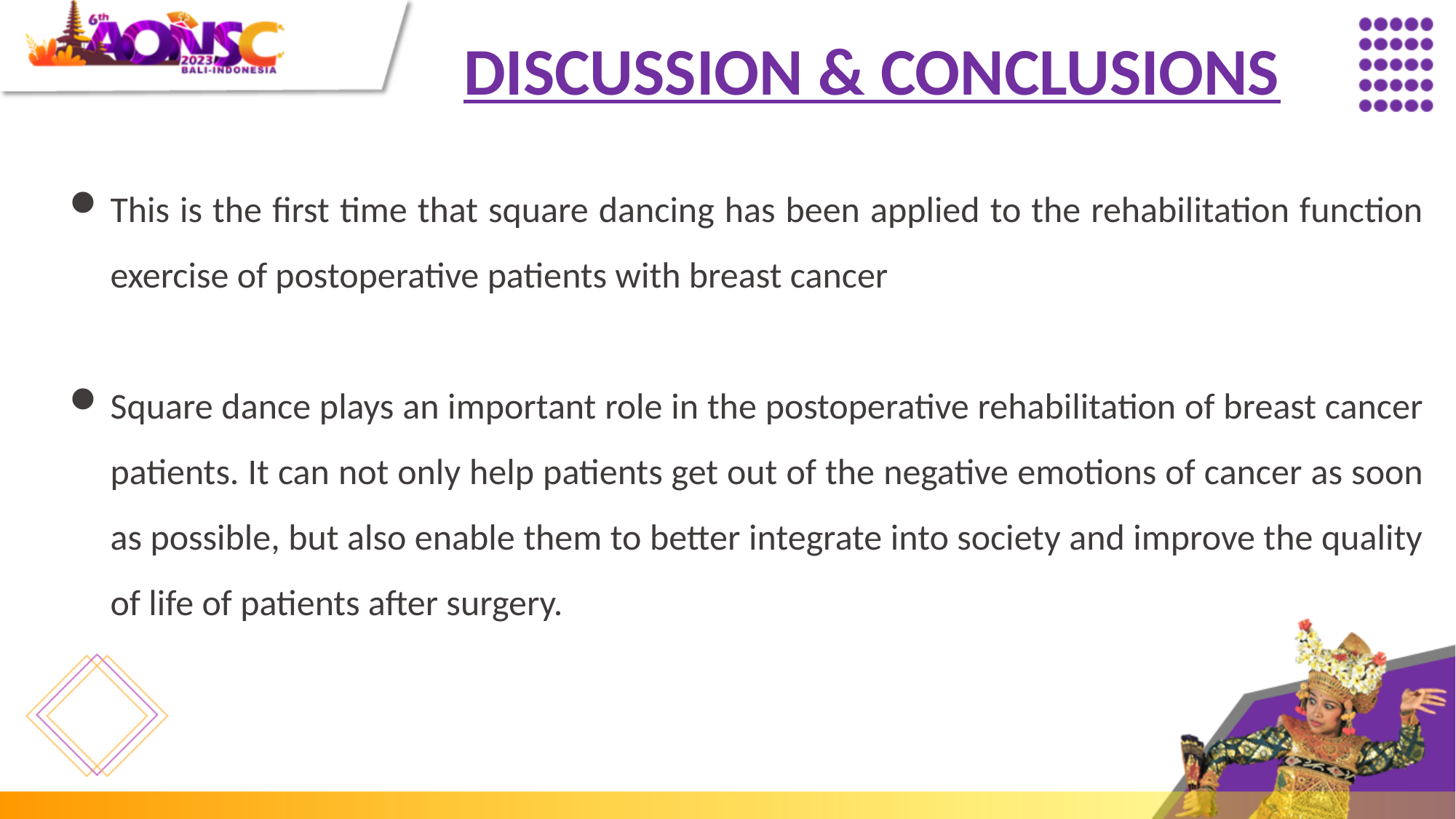

DISCUSSION & CONCLUSIONS
This is the first time that square dancing has been applied to the rehabilitation function exercise of postoperative patients with breast cancer

Square dance plays an important role in the postoperative rehabilitation of breast cancer patients. It can not only help patients get out of the negative emotions of cancer as soon as possible, but also enable them to better integrate into society and improve the quality of life of patients after surgery.